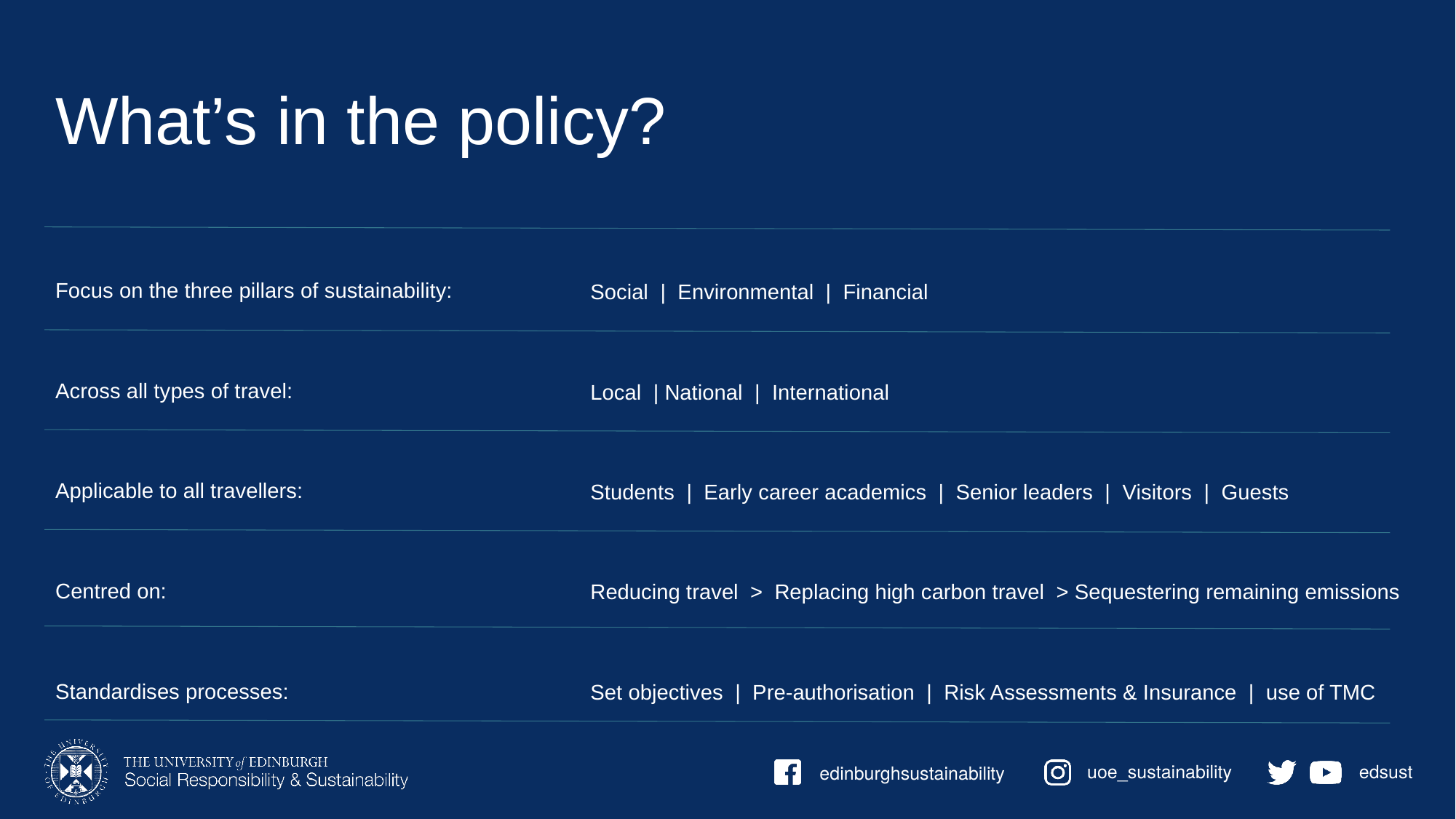

# What’s in the policy?
Focus on the three pillars of sustainability:
Across all types of travel:
Applicable to all travellers:
Centred on:
Standardises processes:
Social  |  Environmental  |  Financial
Local  | National  |  International
Students  |  Early career academics  |  Senior leaders  |  Visitors  |  Guests
Reducing travel  >  Replacing high carbon travel  > Sequestering remaining emissions
Set objectives  |  Pre-authorisation  |  Risk Assessments & Insurance  |  use of TMC